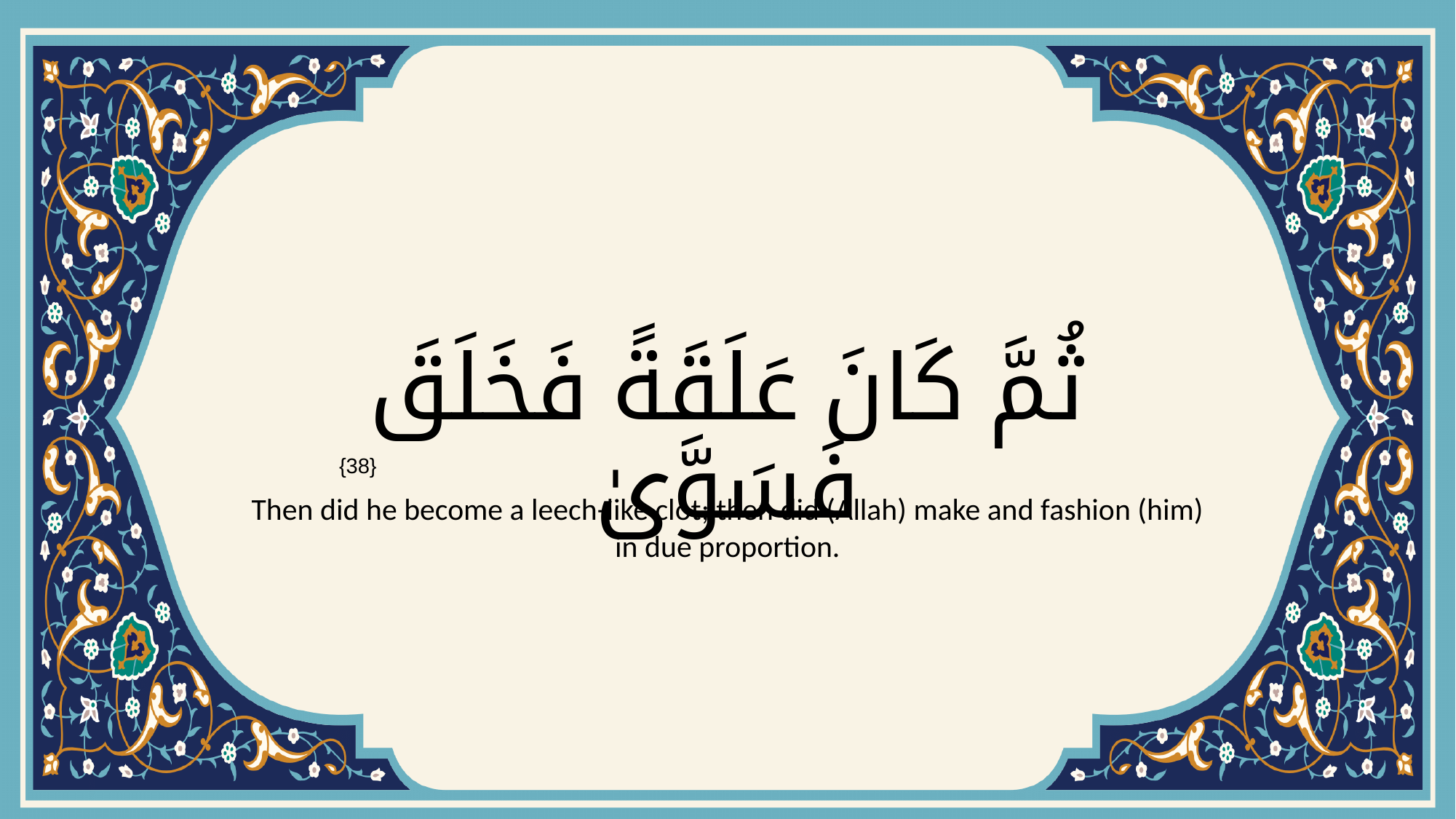

# ثُمَّ كَانَ عَلَقَةً فَخَلَقَ فَسَوَّىٰ
{38}
Then did he become a leech-like clot; then did (Allah) make and fashion (him) in due proportion.